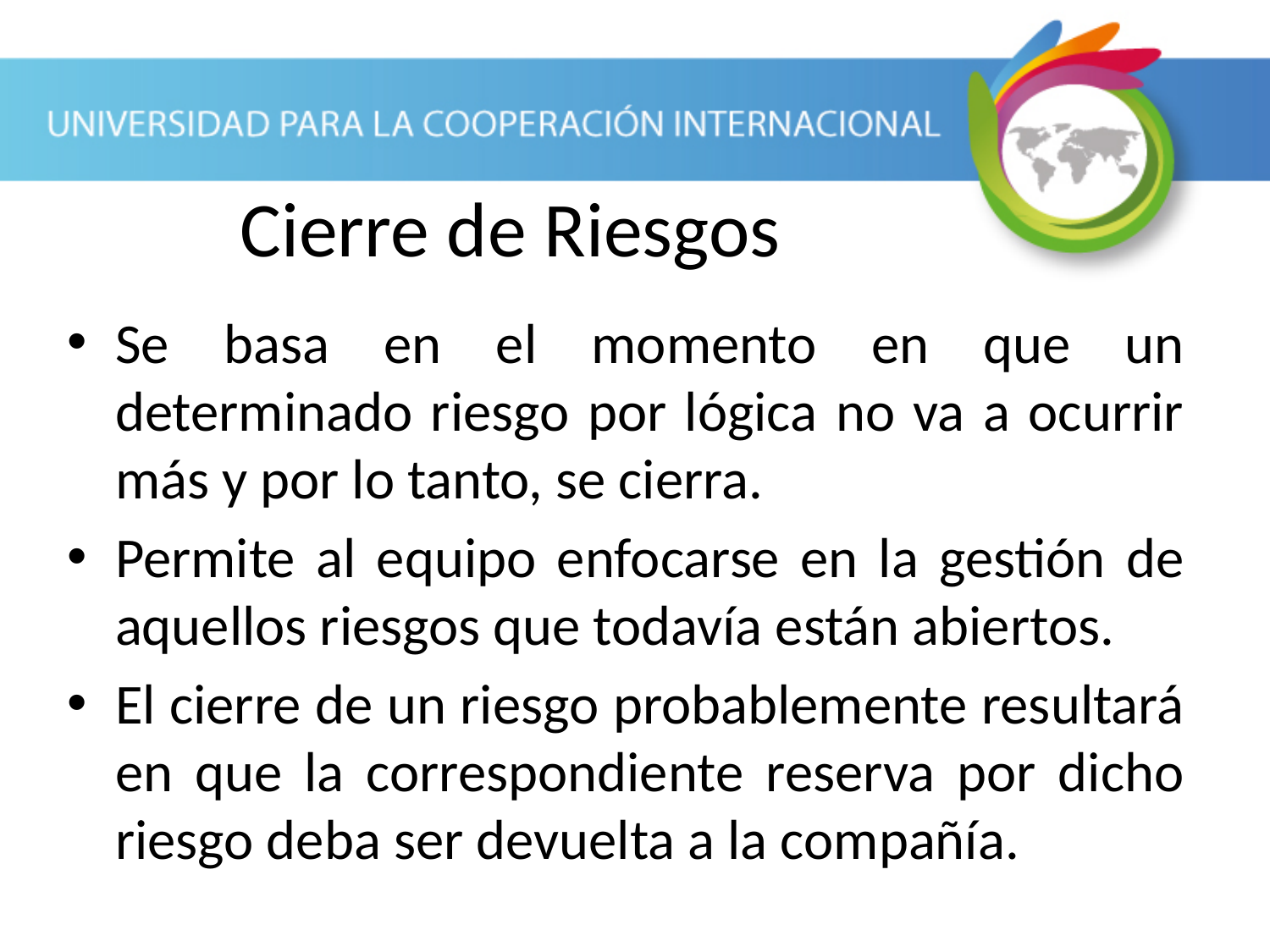

Cierre de Riesgos
Se basa en el momento en que un determinado riesgo por lógica no va a ocurrir más y por lo tanto, se cierra.
Permite al equipo enfocarse en la gestión de aquellos riesgos que todavía están abiertos.
El cierre de un riesgo probablemente resultará en que la correspondiente reserva por dicho riesgo deba ser devuelta a la compañía.